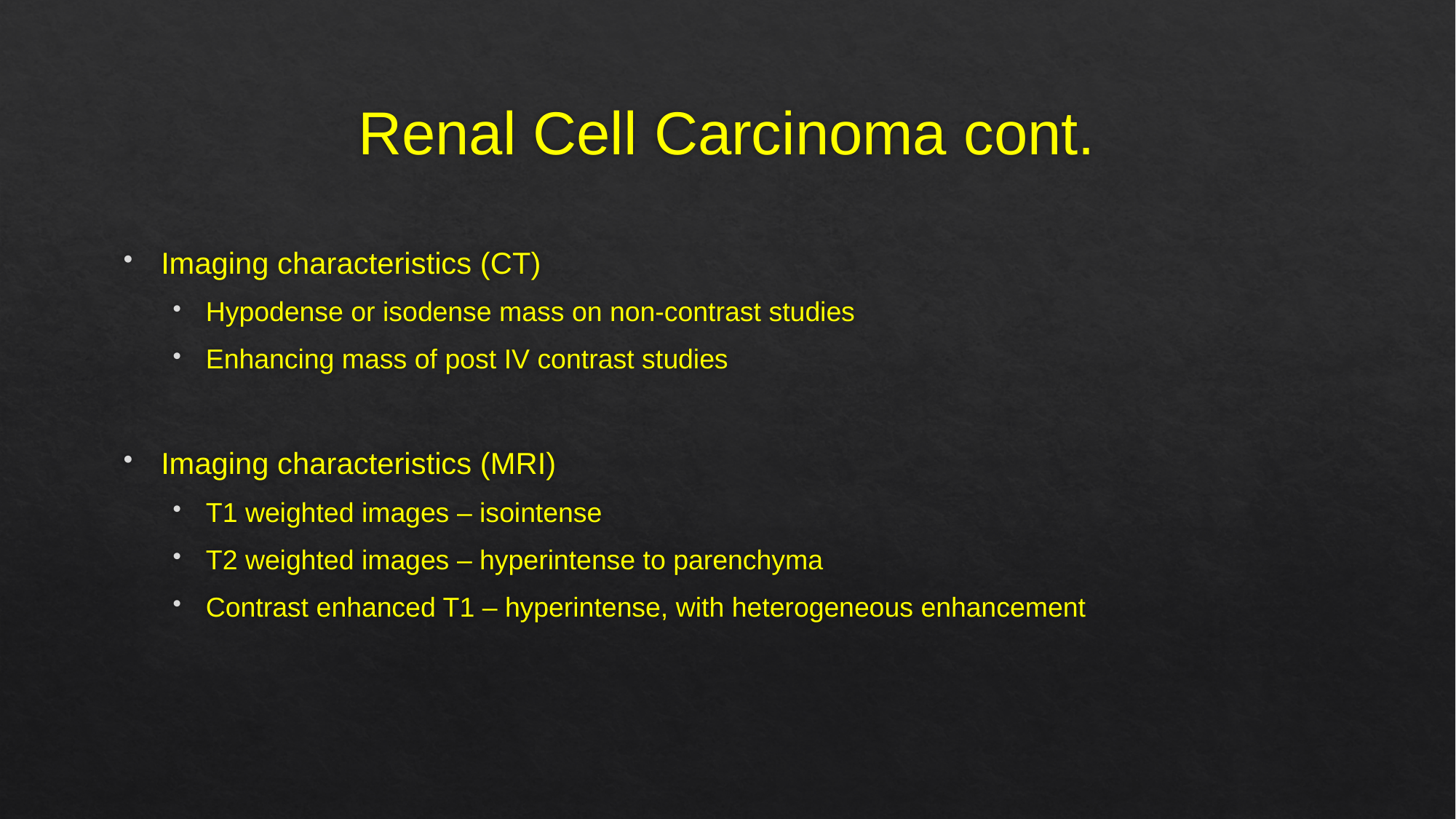

# Renal Cell Carcinoma cont.
Imaging characteristics (CT)
Hypodense or isodense mass on non-contrast studies
Enhancing mass of post IV contrast studies

Imaging characteristics (MRI)
T1 weighted images – isointense
T2 weighted images – hyperintense to parenchyma
Contrast enhanced T1 – hyperintense, with heterogeneous enhancement